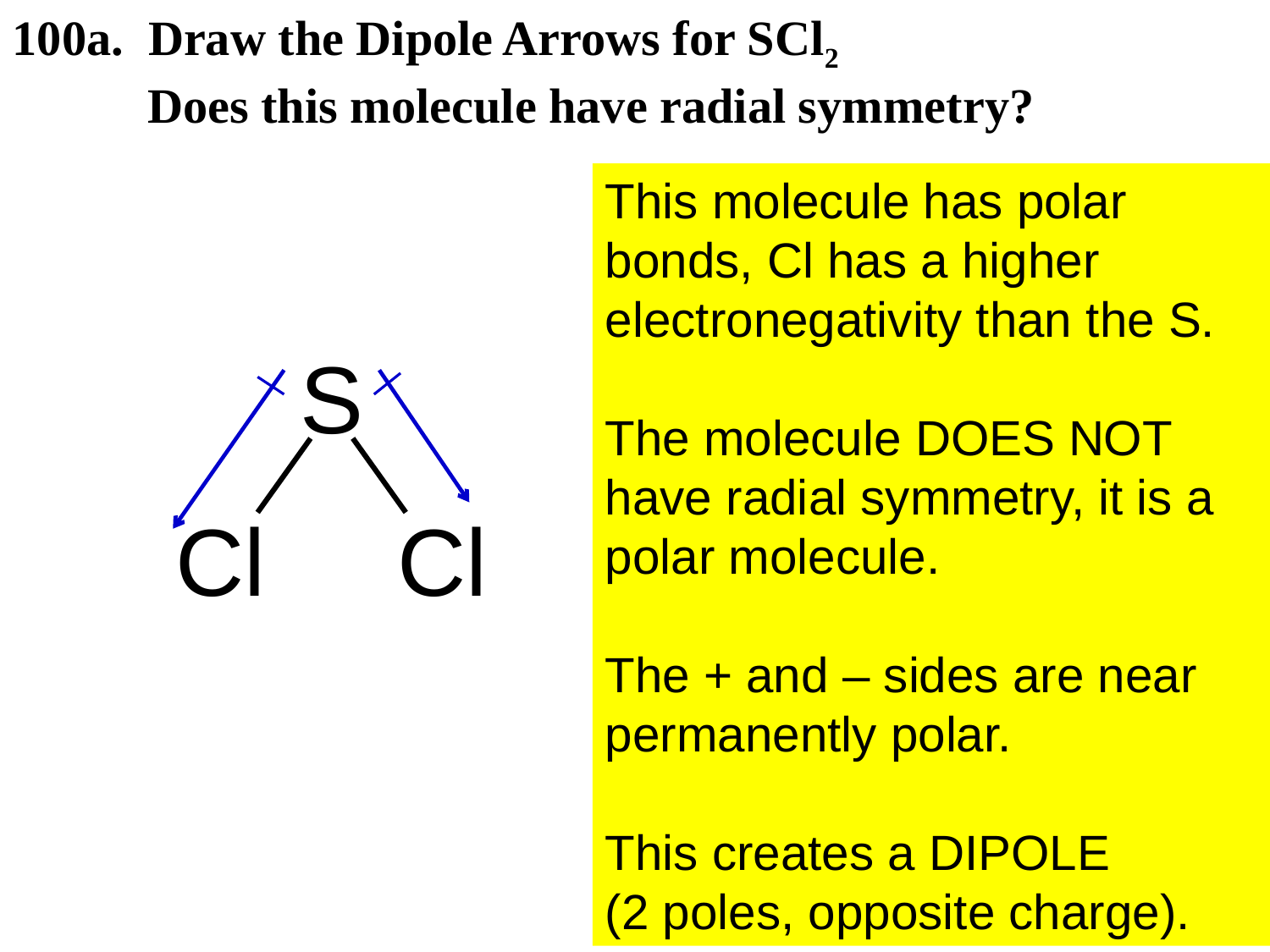

100a.  Draw the Dipole Arrows for SCl2
           Does this molecule have radial symmetry?

This molecule has polar bonds, Cl has a higher electronegativity than the S.

The molecule DOES NOT have radial symmetry, it is a polar molecule.

The + and – sides are near permanently polar.

This creates a DIPOLE
(2 poles, opposite charge).
S
Cl     Cl